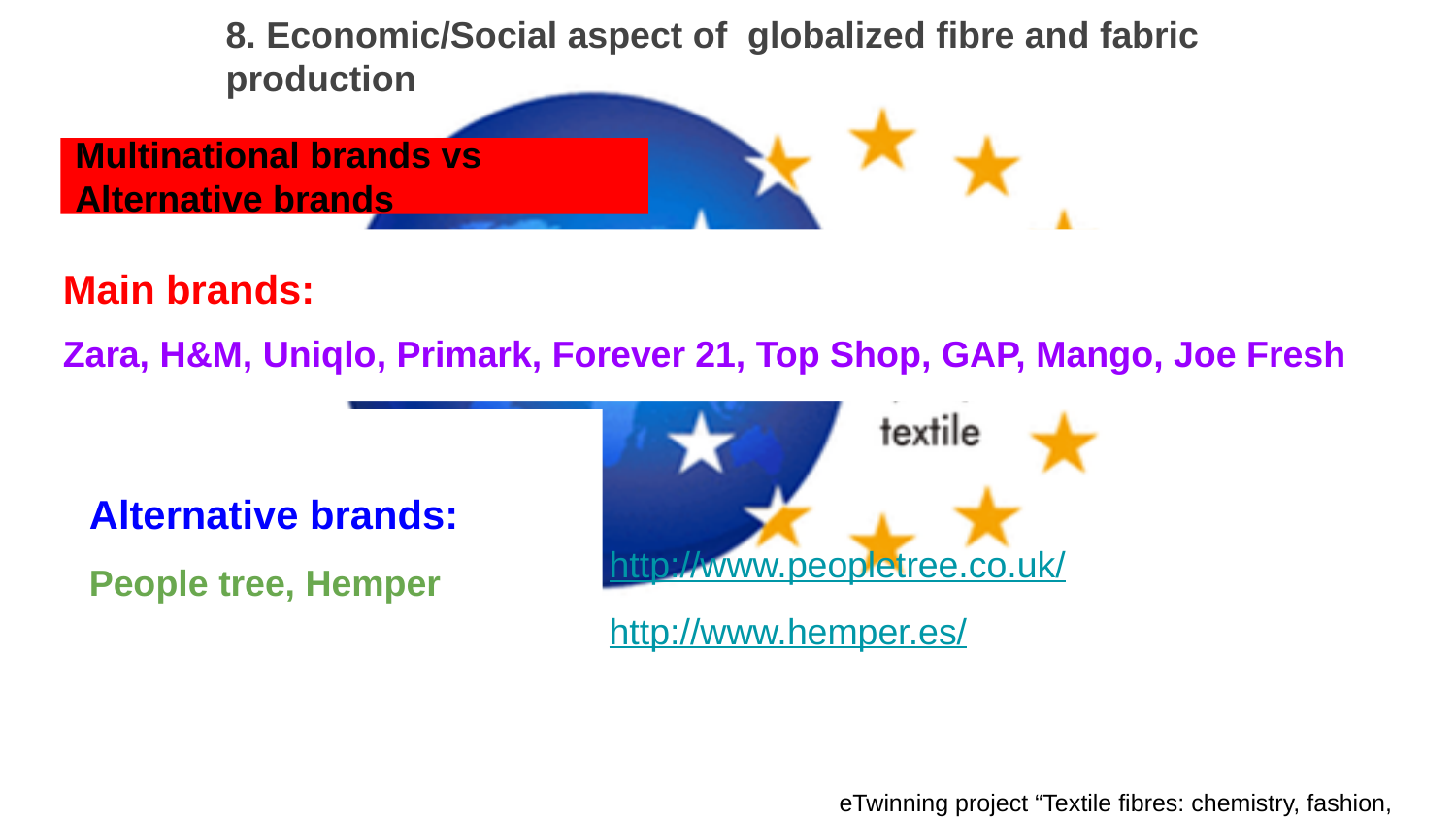

8. Economic/Social aspect of  globalized fibre and fabric production

Multinational brands vs Alternative brands
Main brands:
Zara, H&M, Uniqlo, Primark, Forever 21, Top Shop, GAP, Mango, Joe Fresh
Alternative brands:
People tree, Hemper
http://www.peopletree.co.uk/
http://www.hemper.es/
eTwinning project “Textile fibres: chemistry, fashion, tradition” , 2018